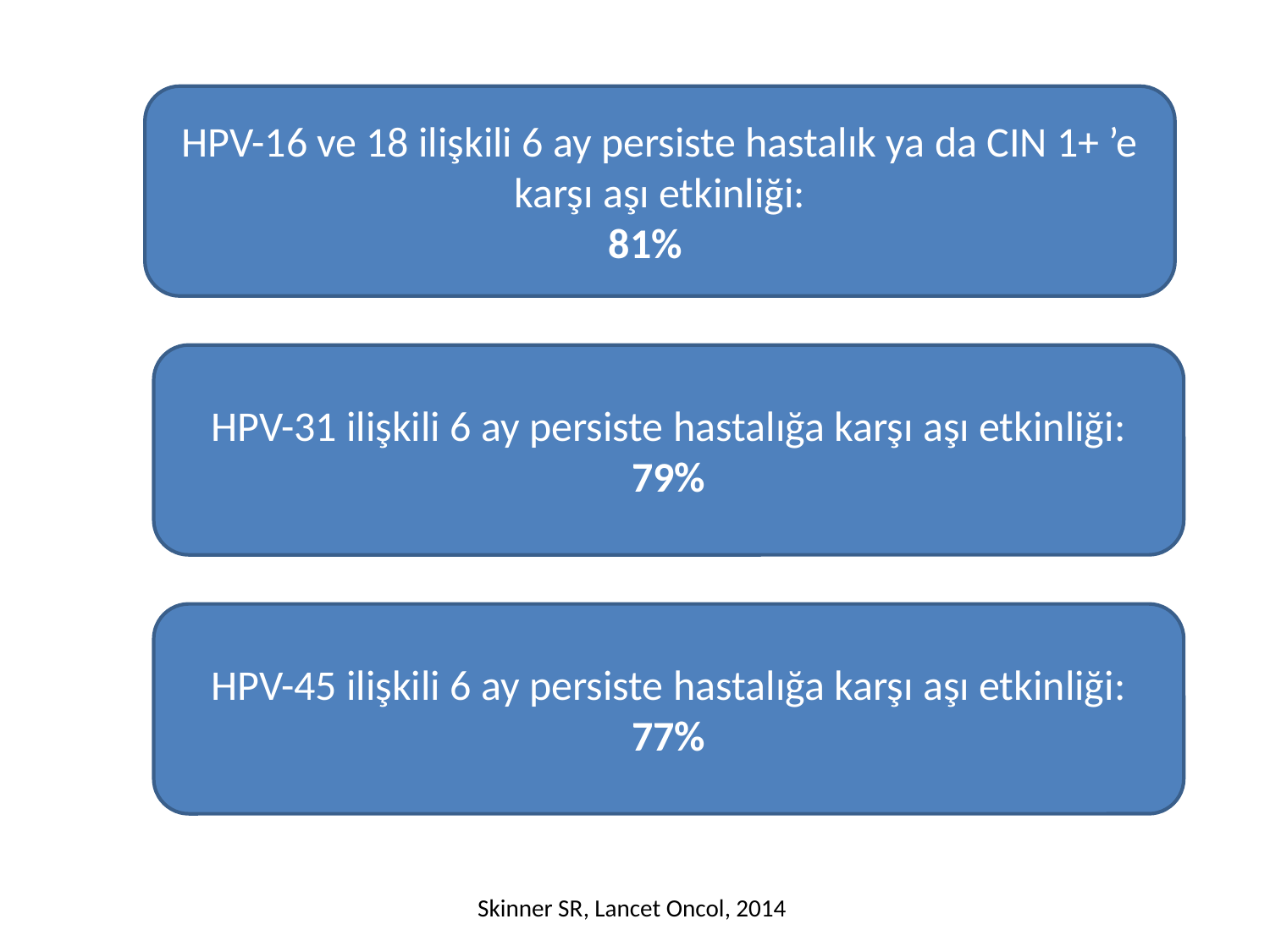

HPV-16 ve 18 ilişkili 6 ay persiste hastalık ya da CIN 1+ ’e karşı aşı etkinliği:
81%

HPV-31 ilişkili 6 ay persiste hastalığa karşı aşı etkinliği:
79%
HPV-45 ilişkili 6 ay persiste hastalığa karşı aşı etkinliği:
77%
Skinner SR, Lancet Oncol, 2014